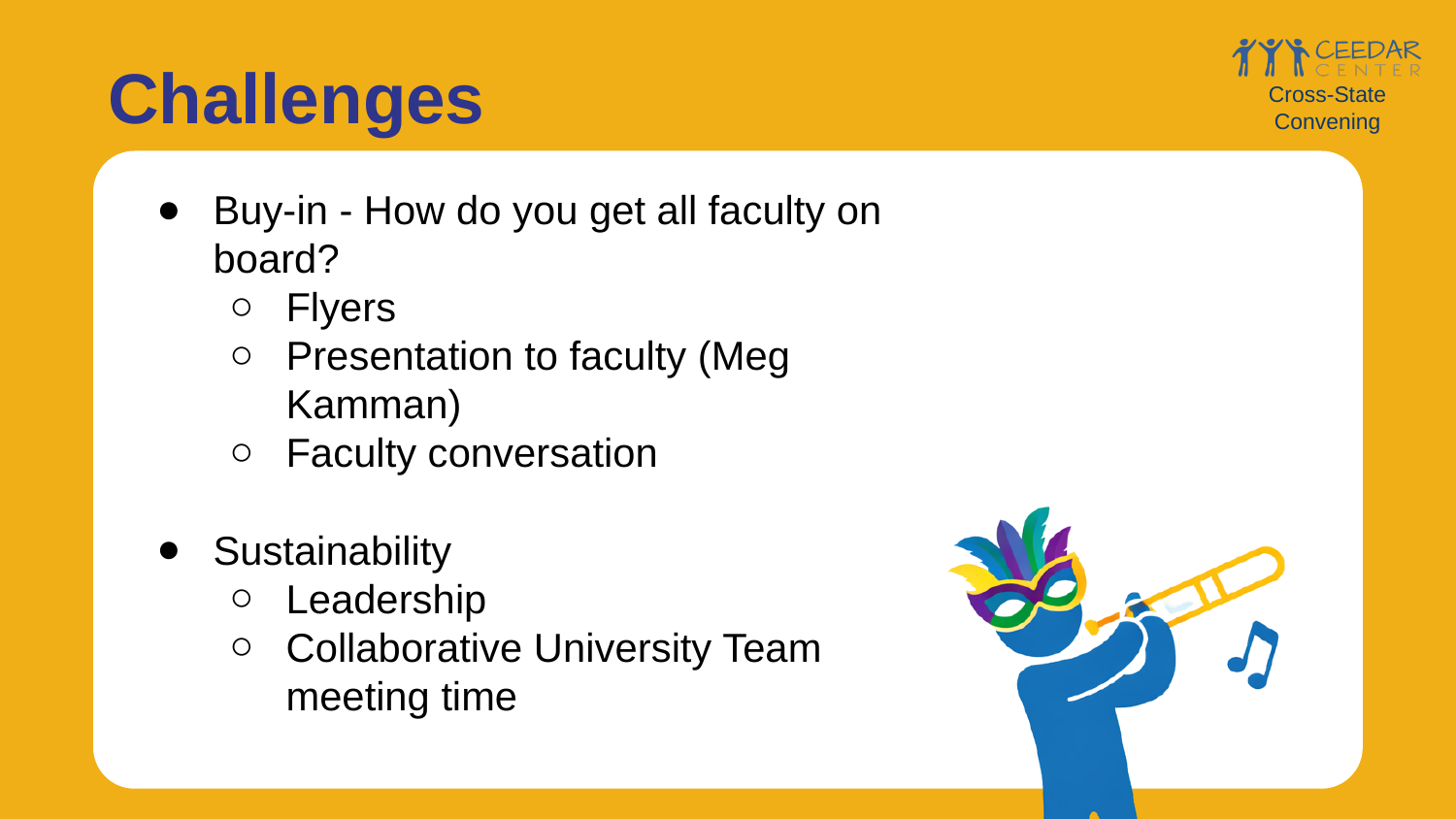

Challenges
Cross-State Convening

Buy-in - How do you get all faculty on board?
Flyers
Presentation to faculty (Meg Kamman)
Faculty conversation

Sustainability
Leadership
Collaborative University Team meeting time